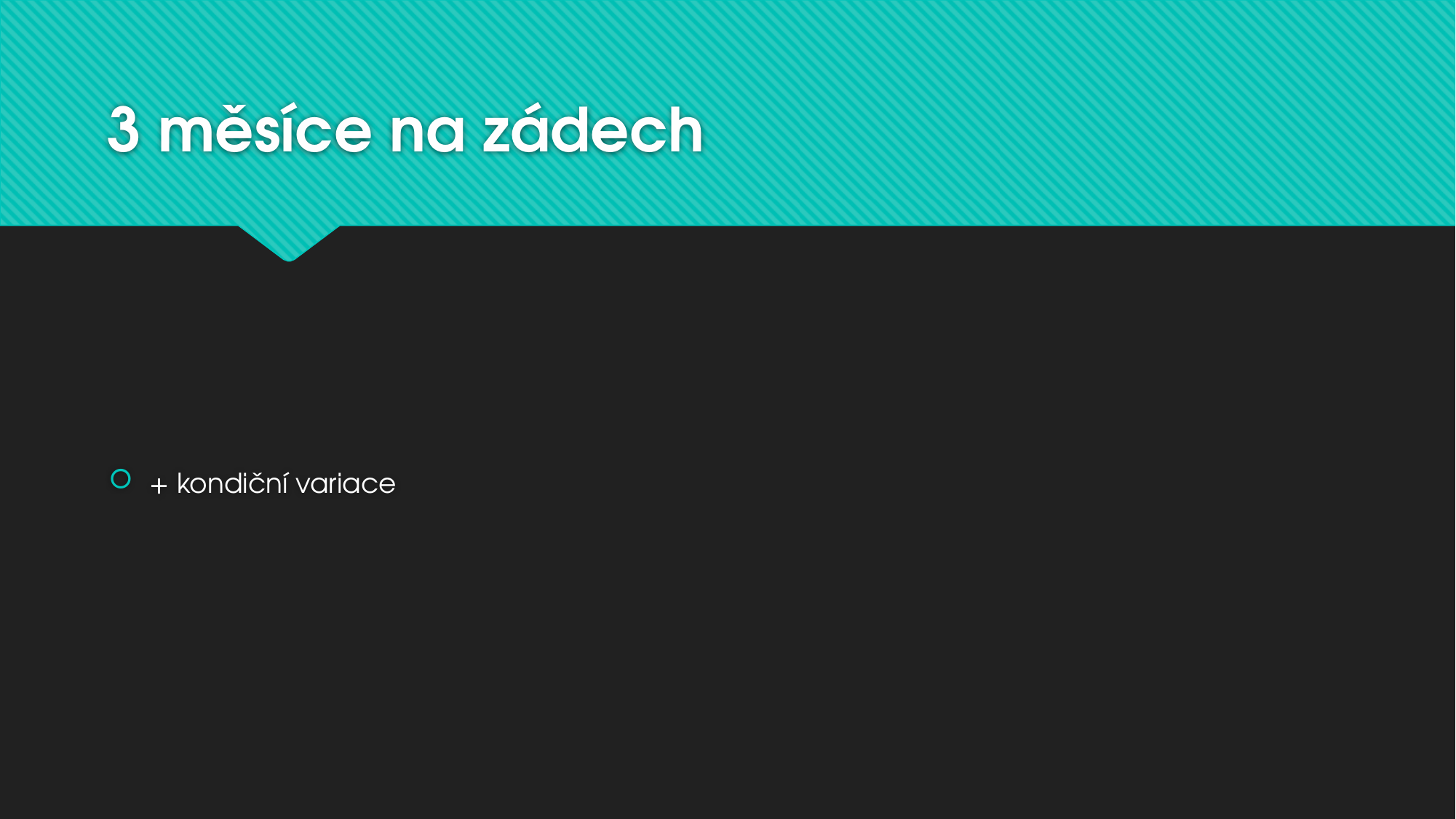

# 3 měsíce na zádech
+ kondiční variace